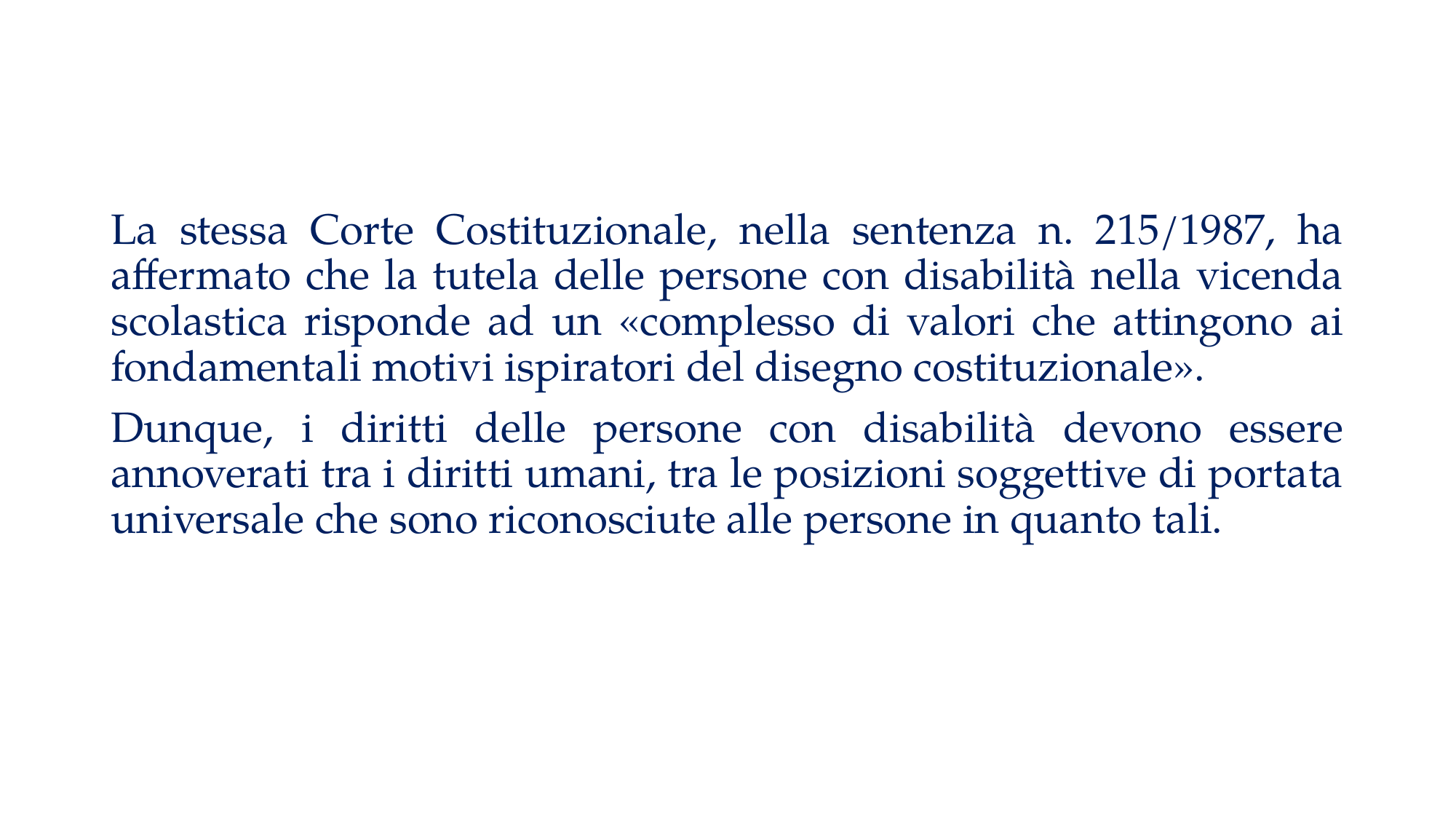

La stessa Corte Costituzionale, nella sentenza n. 215/1987, ha affermato che la tutela delle persone con disabilità nella vicenda scolastica risponde ad un «complesso di valori che attingono ai fondamentali motivi ispiratori del disegno costituzionale».
Dunque, i diritti delle persone con disabilità devono essere annoverati tra i diritti umani, tra le posizioni soggettive di portata universale che sono riconosciute alle persone in quanto tali.